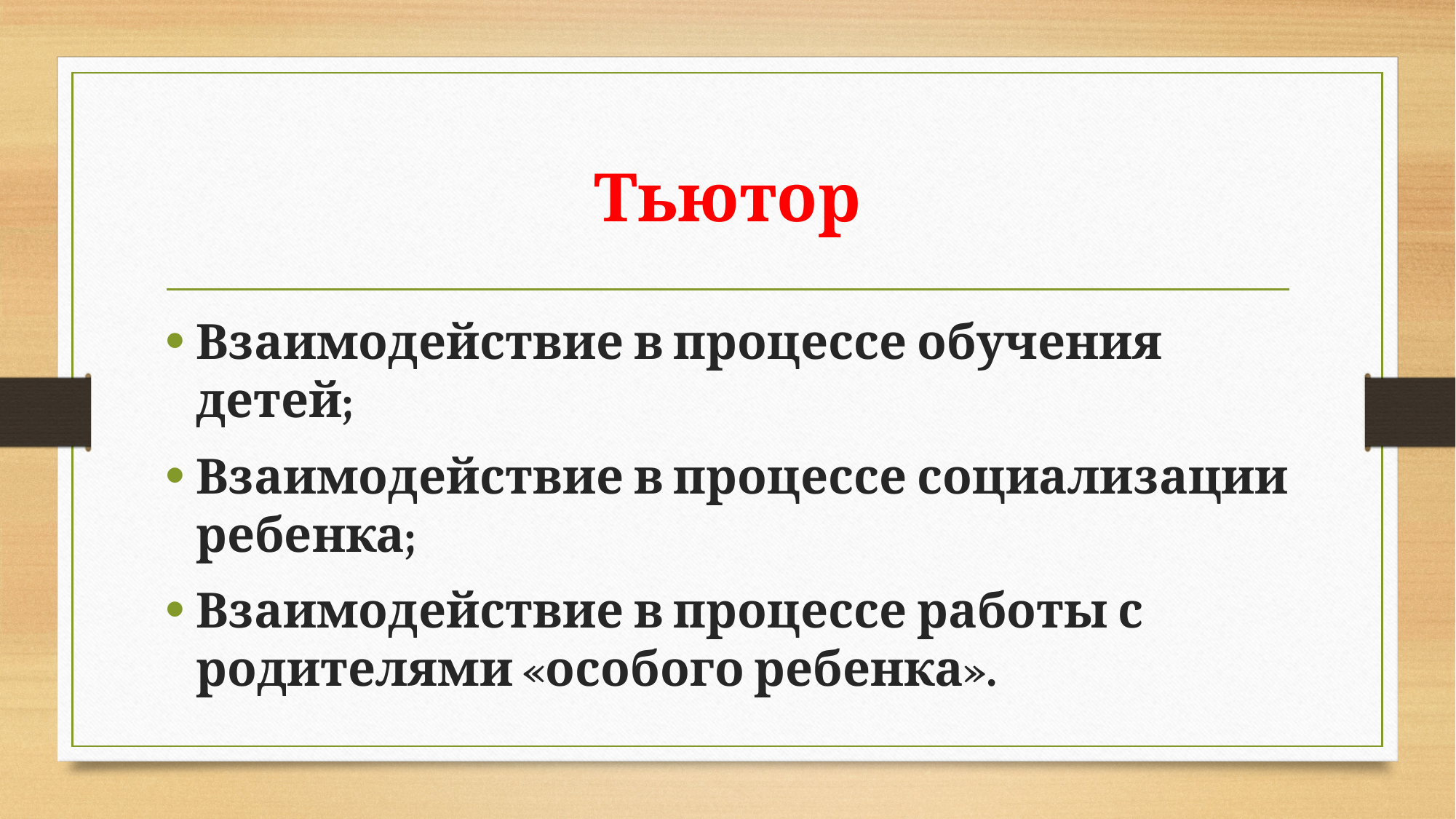

# Тьютор
Взаимодействие в процессе обучения детей;
Взаимодействие в процессе социализации ребенка;
Взаимодействие в процессе работы с родителями «особого ребенка».